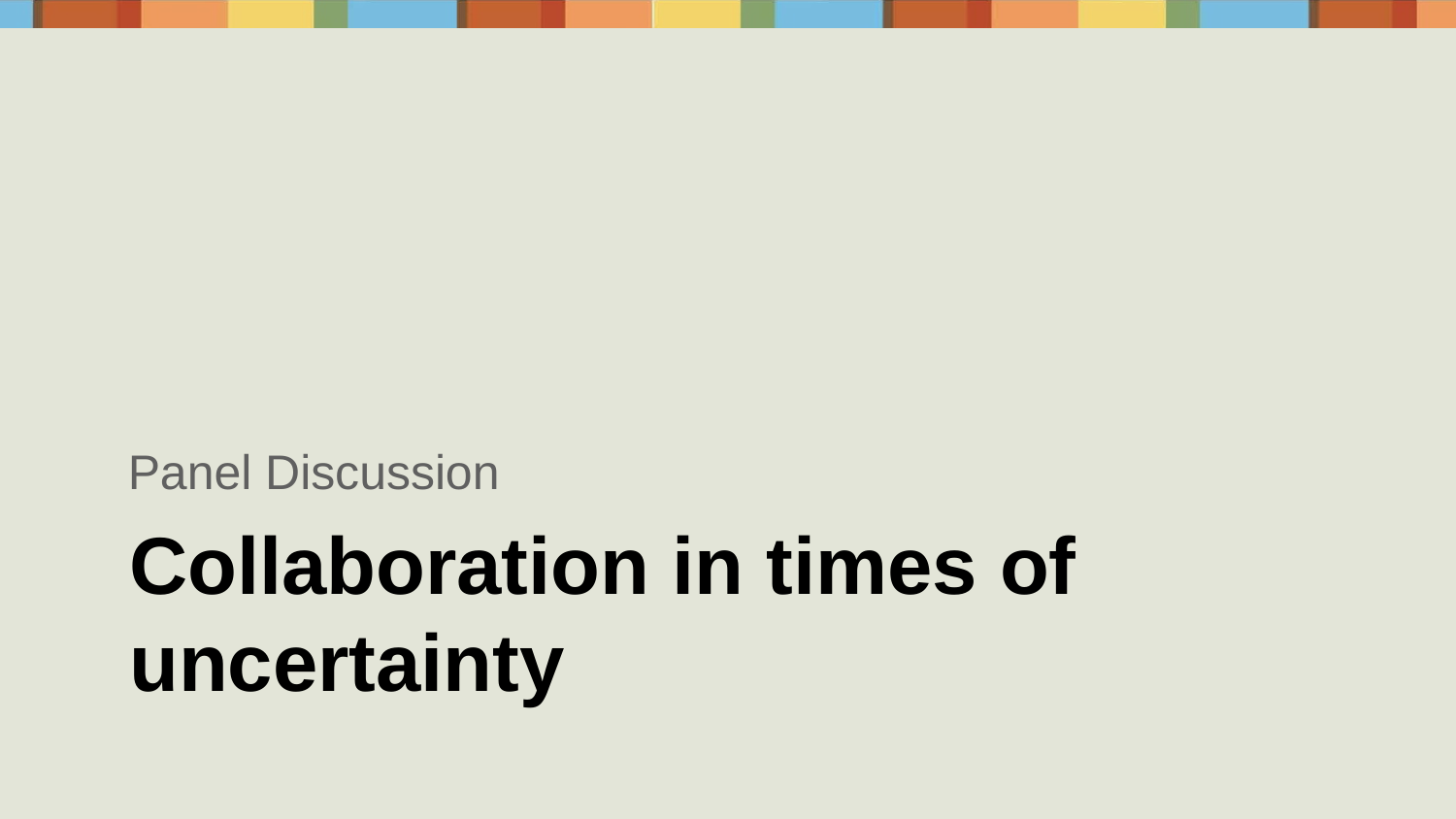

Panel Discussion
# Collaboration in times of uncertainty